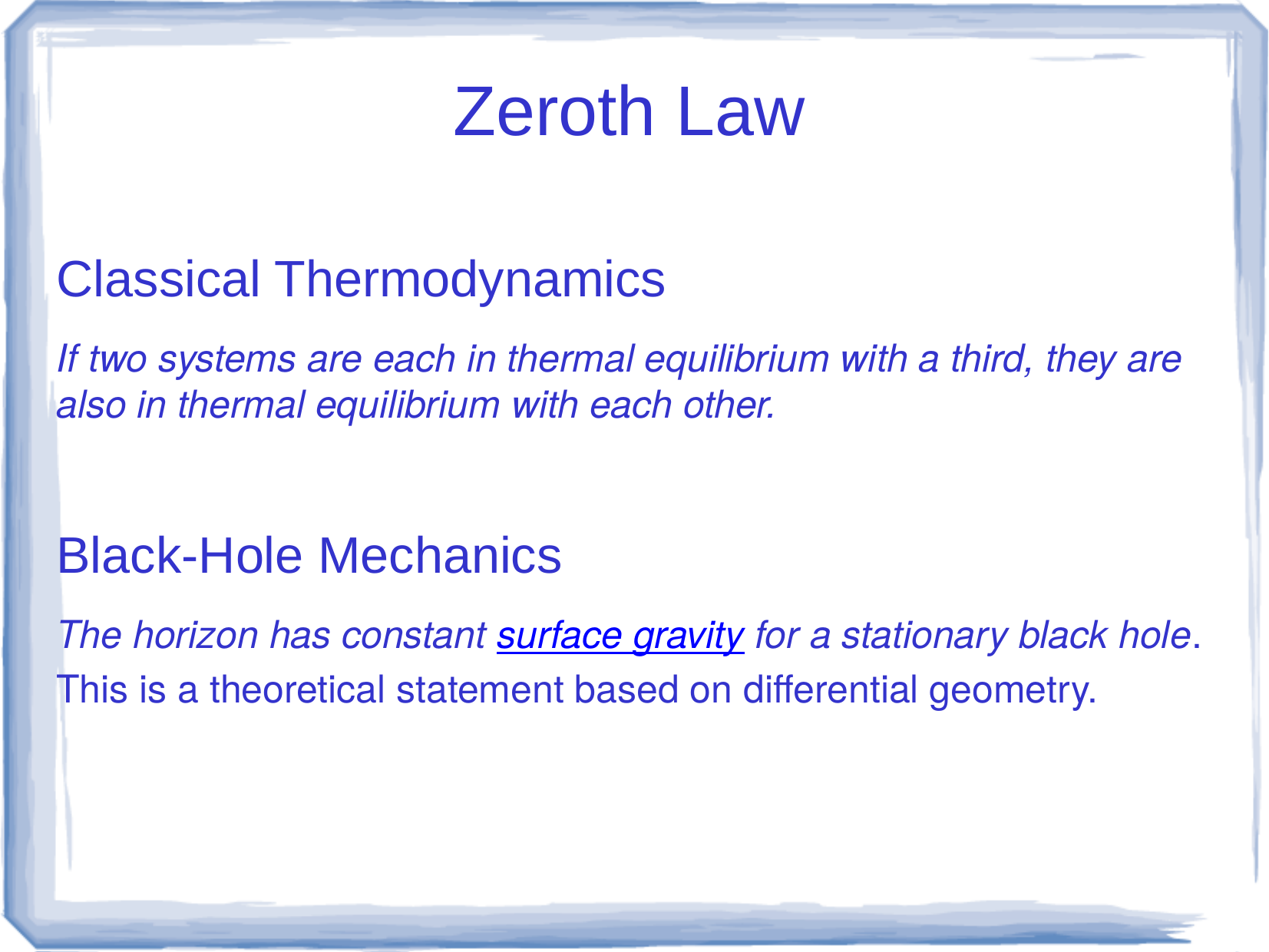

# Zeroth Law
Classical Thermodynamics
If two systems are each in thermal equilibrium with a third, they are also in thermal equilibrium with each other.

Black-Hole Mechanics
The horizon has constant surface gravity for a stationary black hole. This is a theoretical statement based on differential geometry.